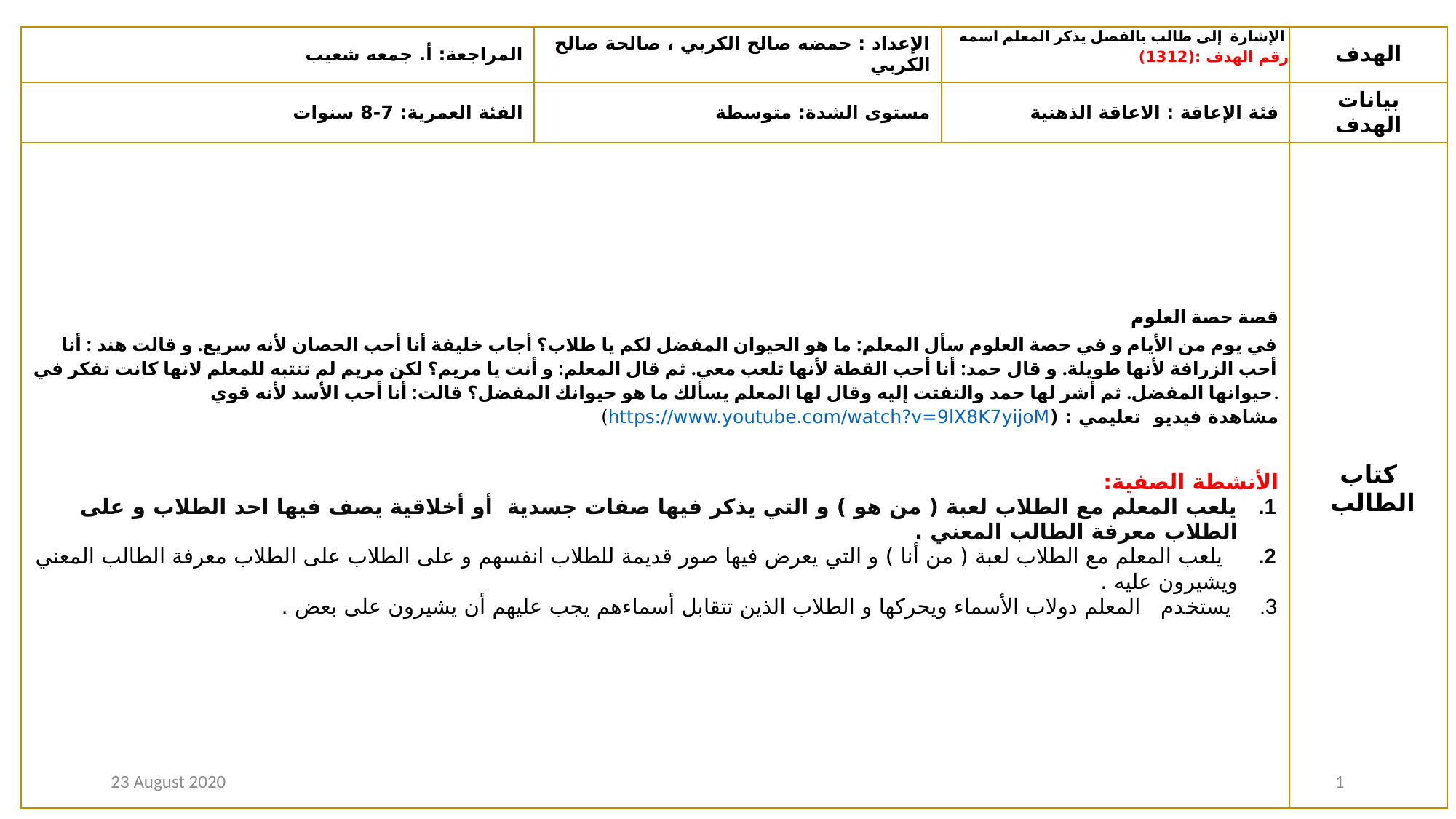

| المراجعة: أ. جمعه شعيب | الإعداد : حمضه صالح الكربي ، صالحة صالح الكربي | الإشارة إلى طالب بالفصل يذكر المعلم اسمه رقم الهدف :(1312) | الهدف |
| --- | --- | --- | --- |
| الفئة العمرية: 7-8 سنوات | مستوى الشدة: متوسطة | فئة الإعاقة : الاعاقة الذهنية | بيانات الهدف |
| قصة حصة العلوم في يوم من الأيام و في حصة العلوم سأل المعلم: ما هو الحيوان المفضل لكم يا طلاب؟ أجاب خليفة أنا أحب الحصان لأنه سريع. و قالت هند : أنا أحب الزرافة لأنها طويلة. و قال حمد: أنا أحب القطة لأنها تلعب معي. ثم قال المعلم: و أنت يا مريم؟ لكن مريم لم تنتبه للمعلم لانها كانت تفكر في حيوانها المفضل. ثم أشر لها حمد والتفتت إليه وقال لها المعلم يسألك ما هو حيوانك المفضل؟ قالت: أنا أحب الأسد لأنه قوي. مشاهدة فيديو تعليمي : (https://www.youtube.com/watch?v=9lX8K7yijoM) الأنشطة الصفية: يلعب المعلم مع الطلاب لعبة ( من هو ) و التي يذكر فيها صفات جسدية أو أخلاقية يصف فيها احد الطلاب و على الطلاب معرفة الطالب المعني . يلعب المعلم مع الطلاب لعبة ( من أنا ) و التي يعرض فيها صور قديمة للطلاب انفسهم و على الطلاب على الطلاب معرفة الطالب المعني ويشيرون عليه . يستخدم المعلم دولاب الأسماء ويحركها و الطلاب الذين تتقابل أسماءهم يجب عليهم أن يشيرون على بعض . |  |  | كتاب الطالب |
23 August 2020
1